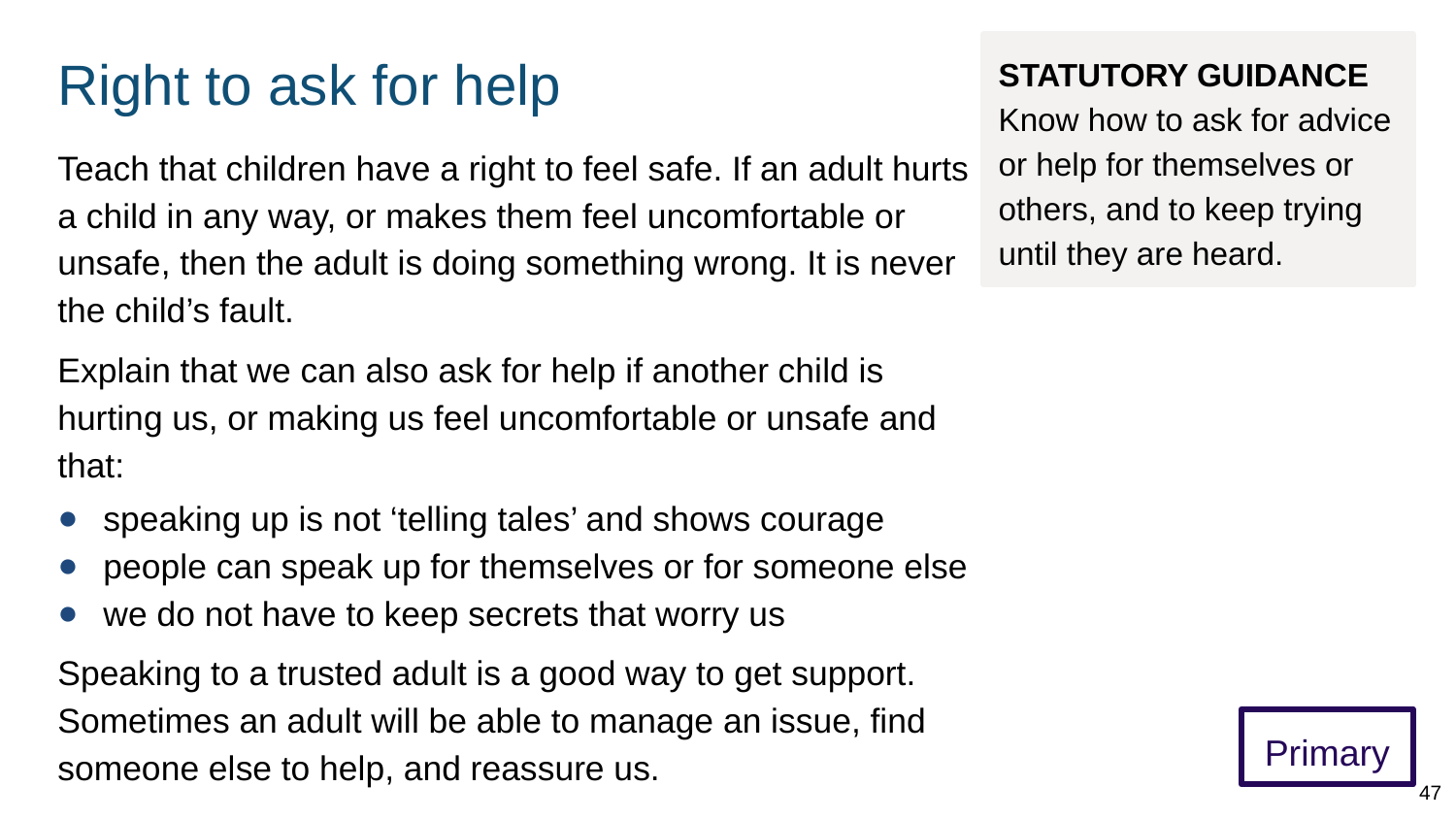

# Right to ask for help

STATUTORY GUIDANCE
Know how to ask for advice or help for themselves or others, and to keep trying until they are heard.

Teach that children have a right to feel safe. If an adult hurts a child in any way, or makes them feel uncomfortable or unsafe, then the adult is doing something wrong. It is never the child’s fault.
Explain that we can also ask for help if another child is hurting us, or making us feel uncomfortable or unsafe and that:
speaking up is not ‘telling tales’ and shows courage
people can speak up for themselves or for someone else
we do not have to keep secrets that worry us
Speaking to a trusted adult is a good way to get support. Sometimes an adult will be able to manage an issue, find someone else to help, and reassure us.

Primary
47